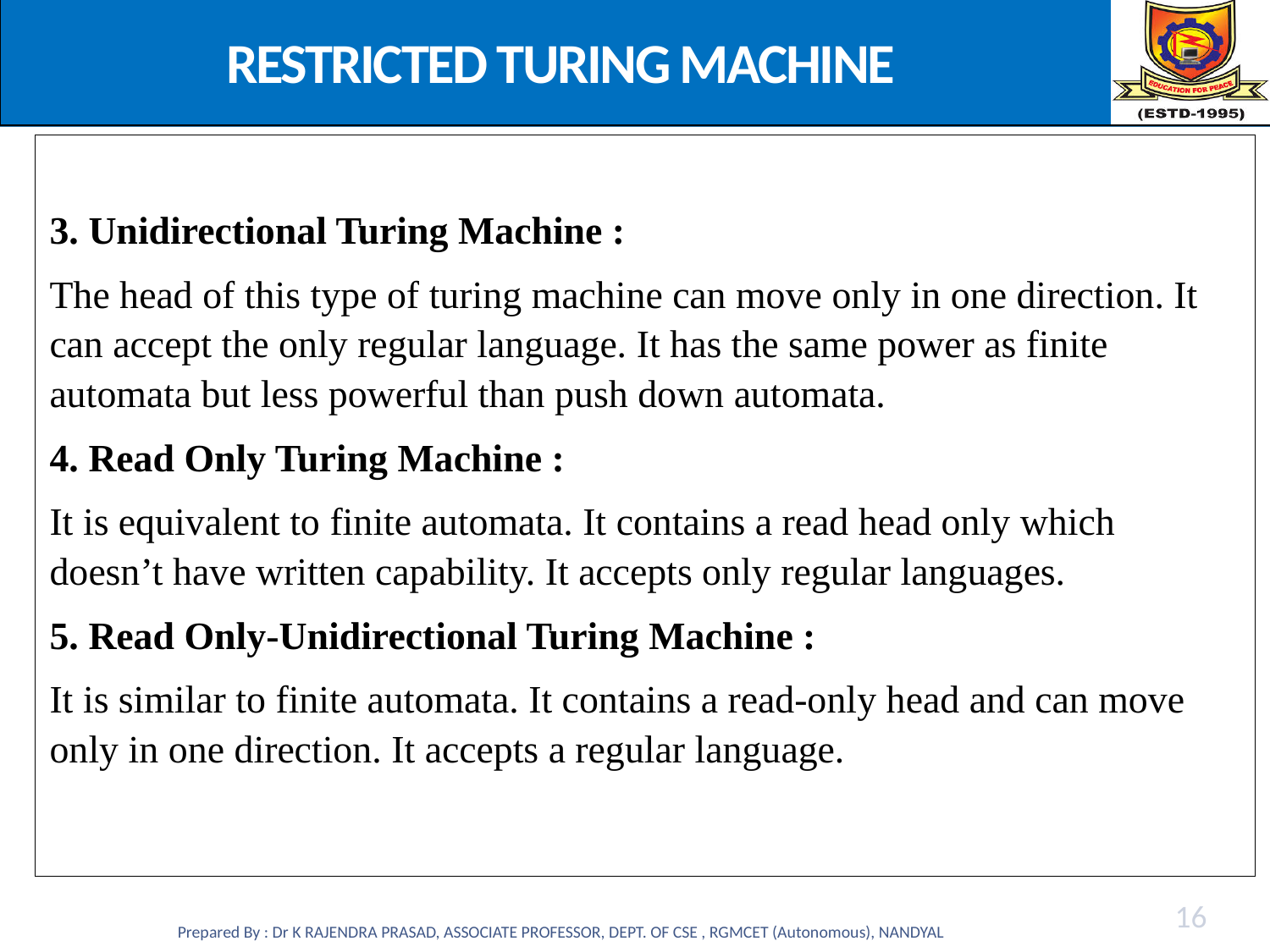

RESTRICTED TURING MACHINE

3. Unidirectional Turing Machine :
The head of this type of turing machine can move only in one direction. It can accept the only regular language. It has the same power as finite automata but less powerful than push down automata.
4. Read Only Turing Machine :
It is equivalent to finite automata. It contains a read head only which doesn’t have written capability. It accepts only regular languages.
5. Read Only-Unidirectional Turing Machine :
It is similar to finite automata. It contains a read-only head and can move only in one direction. It accepts a regular language.

Prepared By : Dr K RAJENDRA PRASAD, ASSOCIATE PROFESSOR, DEPT. OF CSE , RGMCET (Autonomous), NANDYAL
16